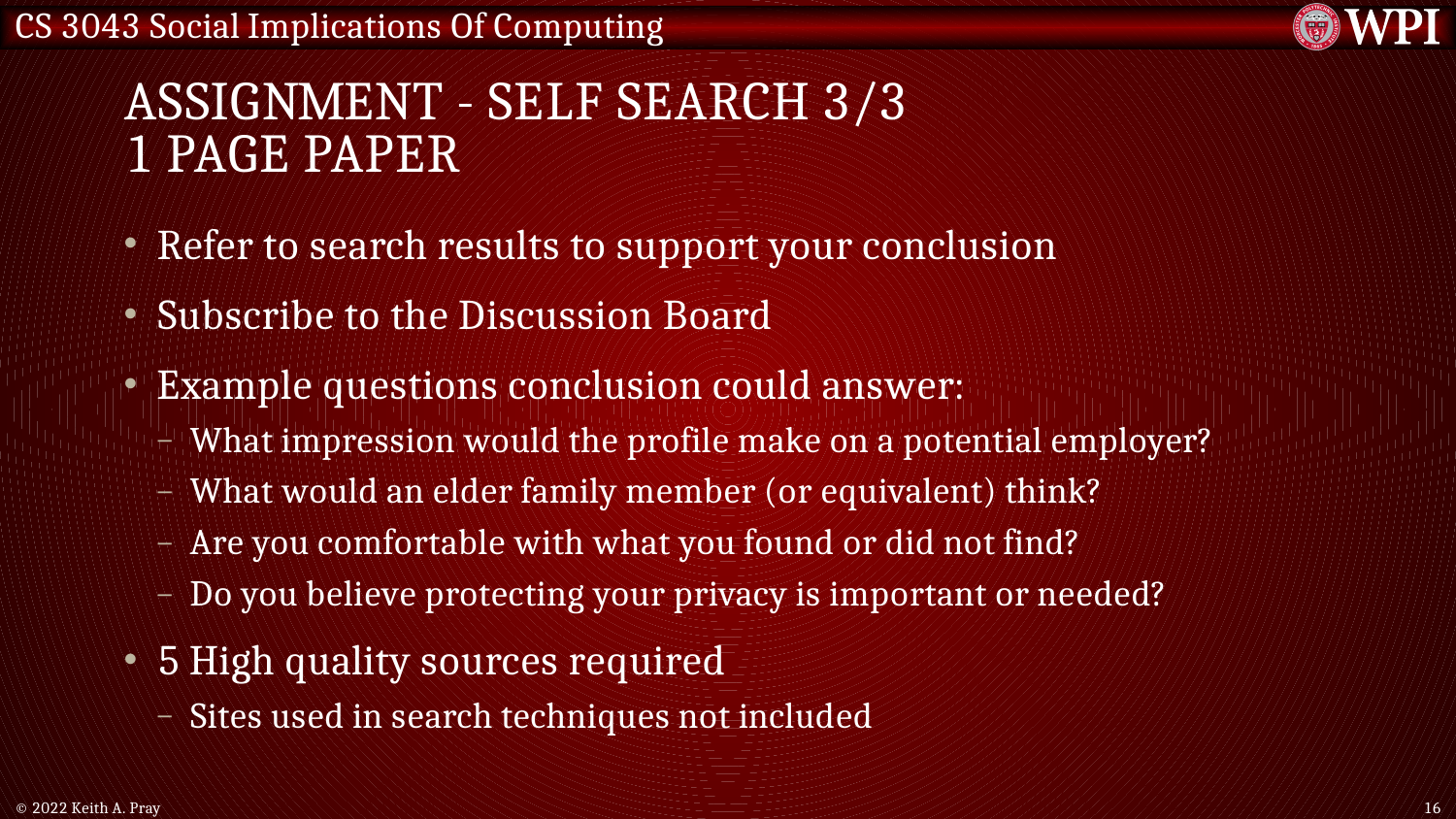

# Assignment - Self Search 3/3 1 Page Paper
Refer to search results to support your conclusion
Subscribe to the Discussion Board
Example questions conclusion could answer:
What impression would the profile make on a potential employer?
What would an elder family member (or equivalent) think?
Are you comfortable with what you found or did not find?
Do you believe protecting your privacy is important or needed?
5 High quality sources required
Sites used in search techniques not included
© 2022 Keith A. Pray
16